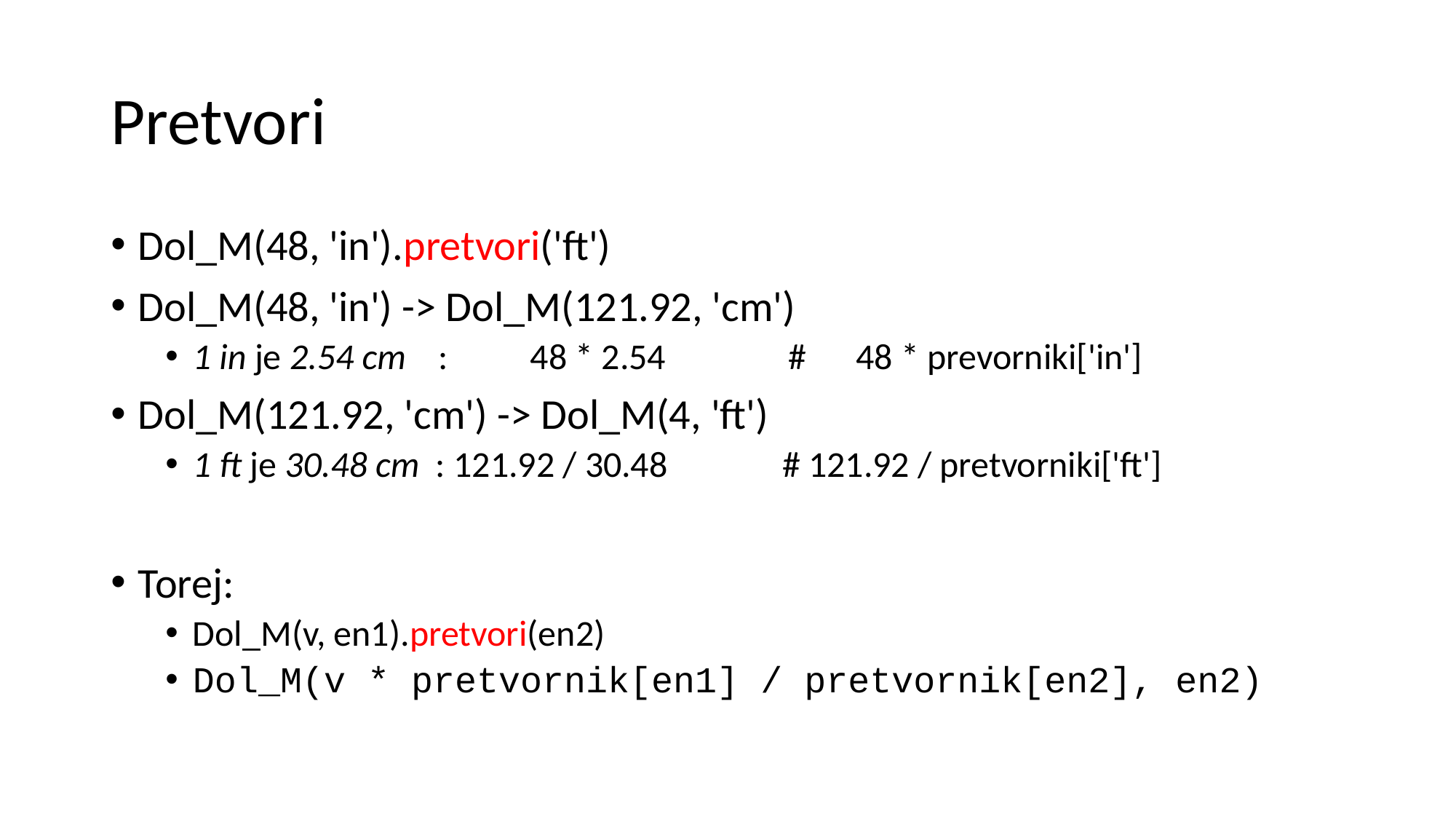

# Pretvori
Dol_M(48, 'in').pretvori('ft')
Dol_M(48, 'in') -> Dol_M(121.92, 'cm')
1 in je 2.54 cm    :          48 * 2.54               #      48 * prevorniki['in']
Dol_M(121.92, 'cm') -> Dol_M(4, 'ft')
1 ft je 30.48 cm  : 121.92 / 30.48              # 121.92 / pretvorniki['ft']

Torej:
Dol_M(v, en1).pretvori(en2)
Dol_M(v * pretvornik[en1] / pretvornik[en2], en2)